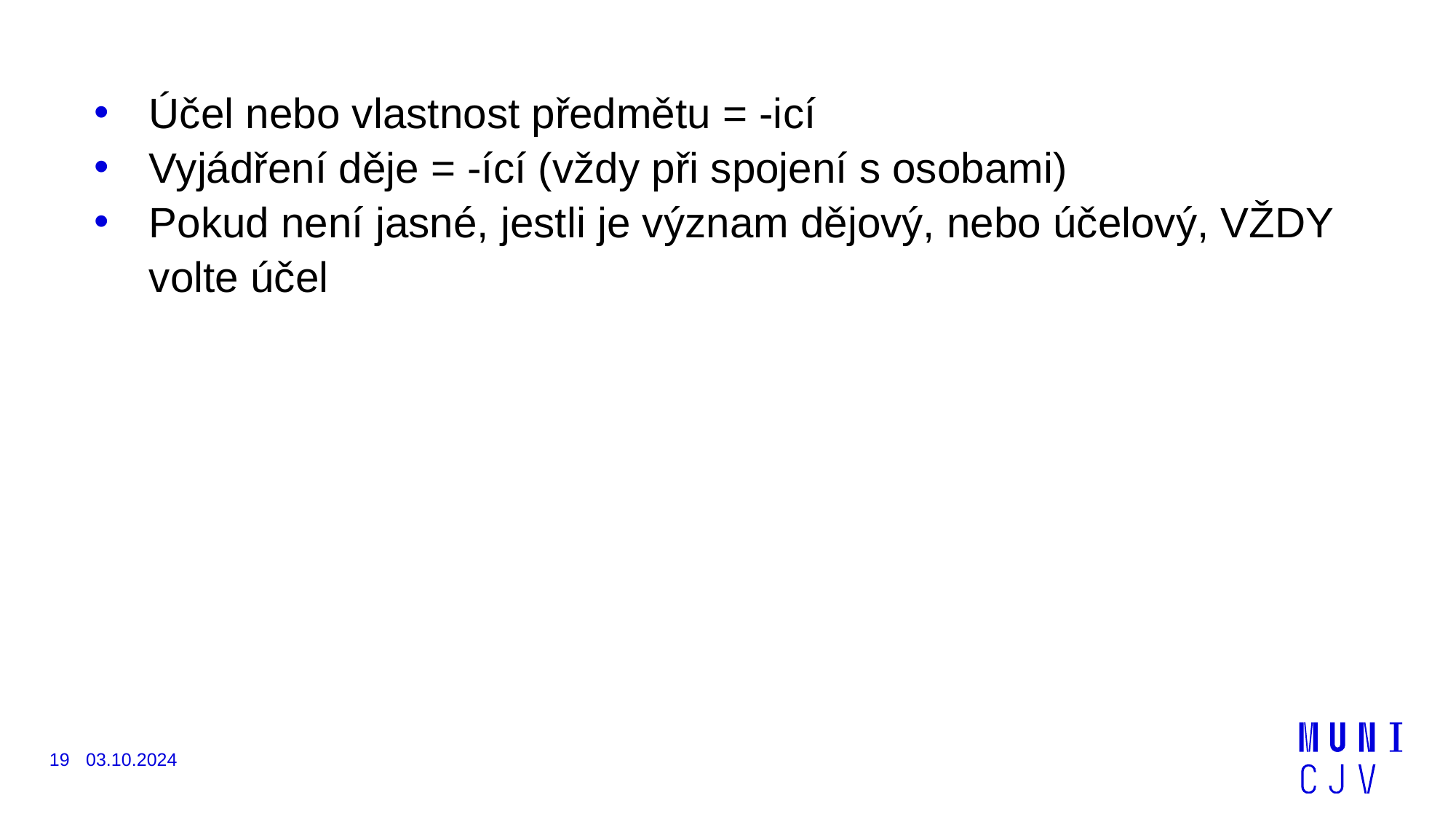

Účel nebo vlastnost předmětu = -icí
Vyjádření děje = -ící (vždy při spojení s osobami)
Pokud není jasné, jestli je význam dějový, nebo účelový, VŽDY volte účel

19
03.10.2024